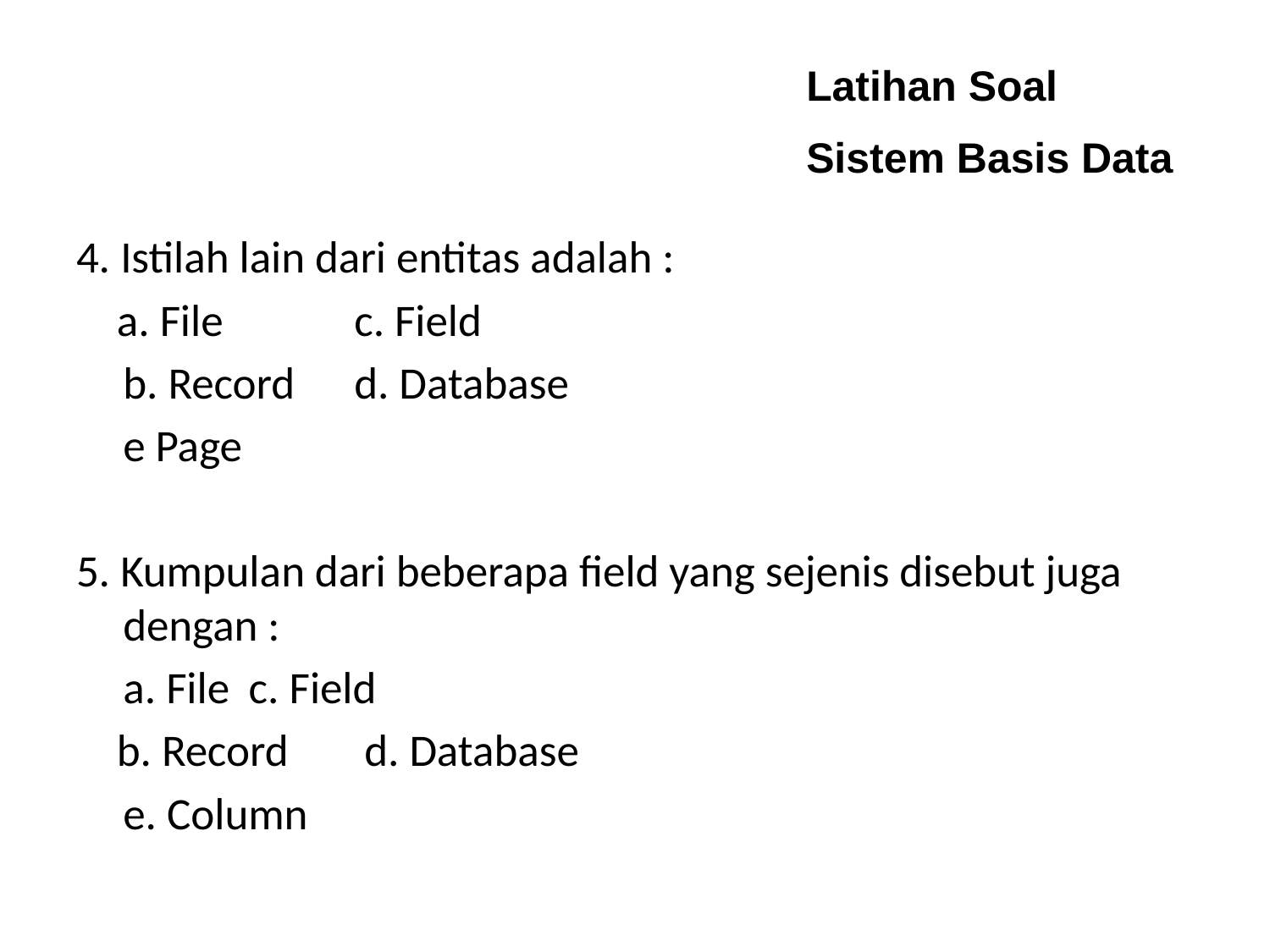

Latihan Soal
Sistem Basis Data
4. Istilah lain dari entitas adalah :
    a. File		 	c. Field
	b. Record		d. Database
	e Page

5. Kumpulan dari beberapa field yang sejenis disebut juga dengan :
	a. File			 c. Field
    b. Record		 d. Database
	e. Column